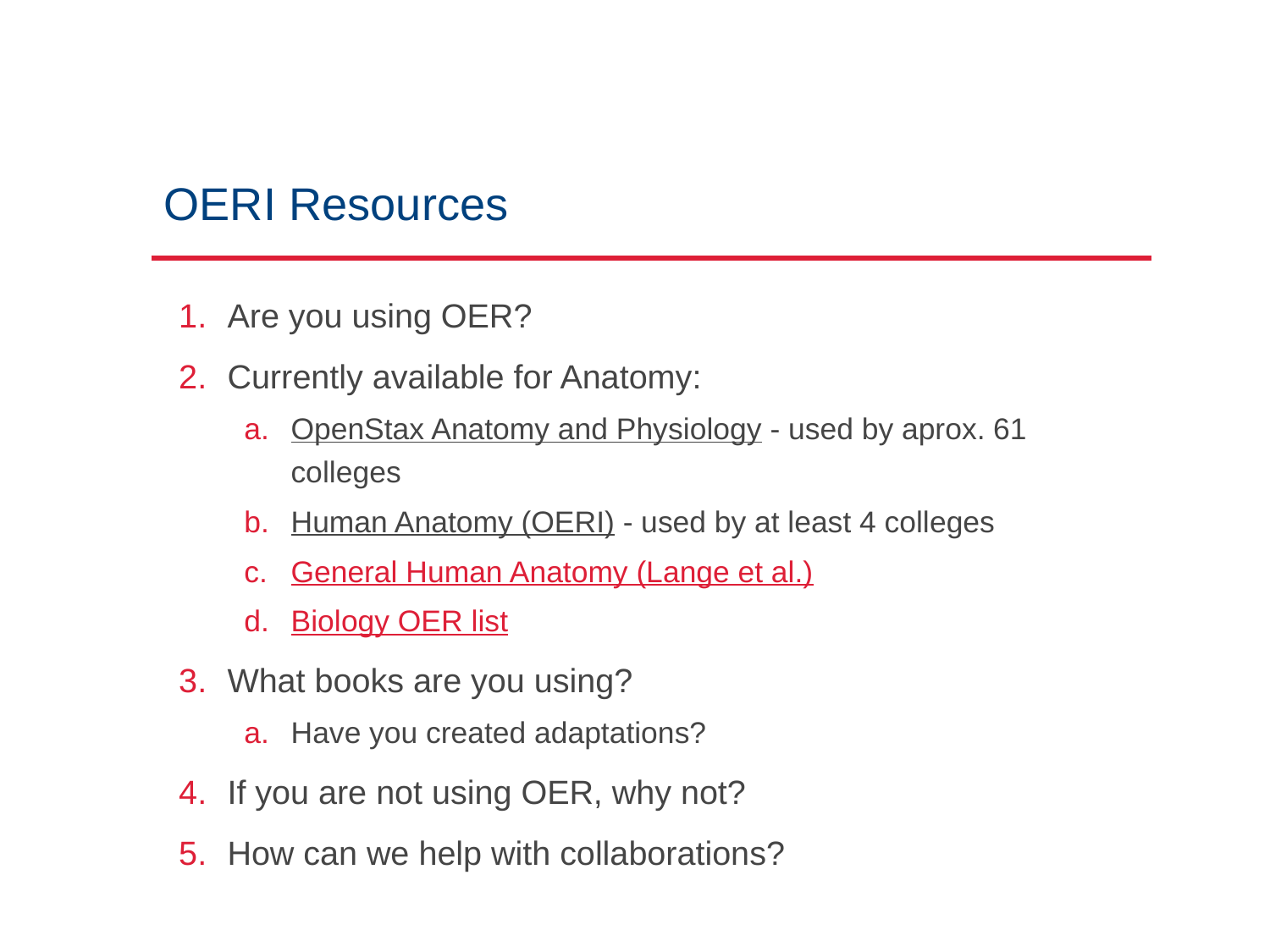

# OERI Resources
Are you using OER?
Currently available for Anatomy:
OpenStax Anatomy and Physiology - used by aprox. 61 colleges
Human Anatomy (OERI) - used by at least 4 colleges
General Human Anatomy (Lange et al.)
Biology OER list
What books are you using?
Have you created adaptations?
If you are not using OER, why not?
How can we help with collaborations?